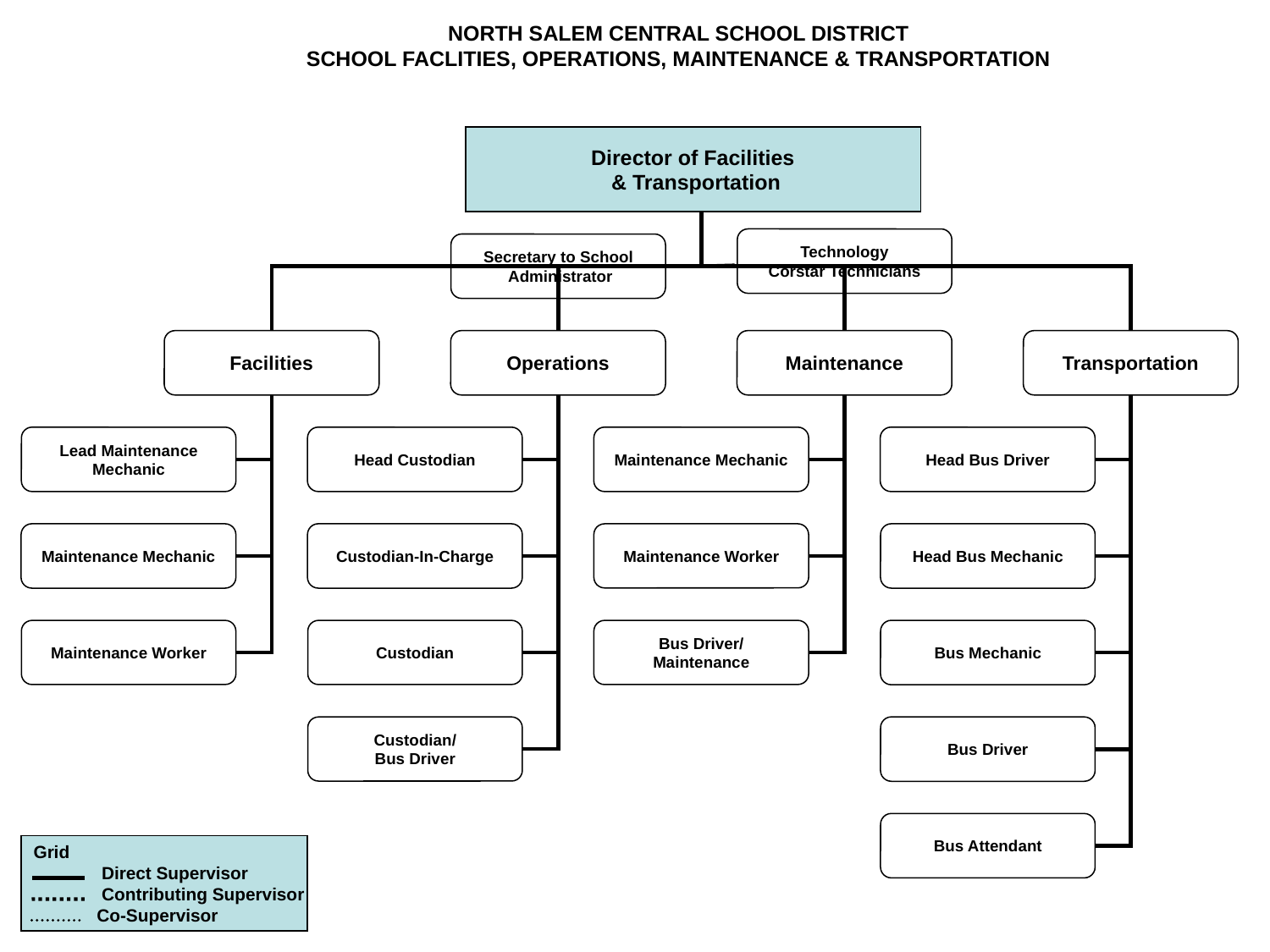

NORTH SALEM CENTRAL SCHOOL DISTRICT
SCHOOL FACLITIES, OPERATIONS, MAINTENANCE & TRANSPORTATION
Director of Facilities
 & Transportation
Director of School Facilities, Buildings, Grounds & Transportation
Secretary to School
 Administrator
Facilities
Operations
Maintenance
Transportation
Lead Maintenance
Mechanic
Head Custodian
Maintenance Mechanic

Head Bus Driver

Maintenance Mechanic
Custodian-In-Charge
Maintenance Worker
Head Bus Mechanic
Maintenance Worker
Custodian
Bus Driver/
Maintenance
Bus Mechanic
Custodian/
Bus Driver
Bus Driver
Bus Attendant

Technology
Corstar Technicians
Grid
              Direct Supervisor
              Contributing Supervisor
             Co-Supervisor